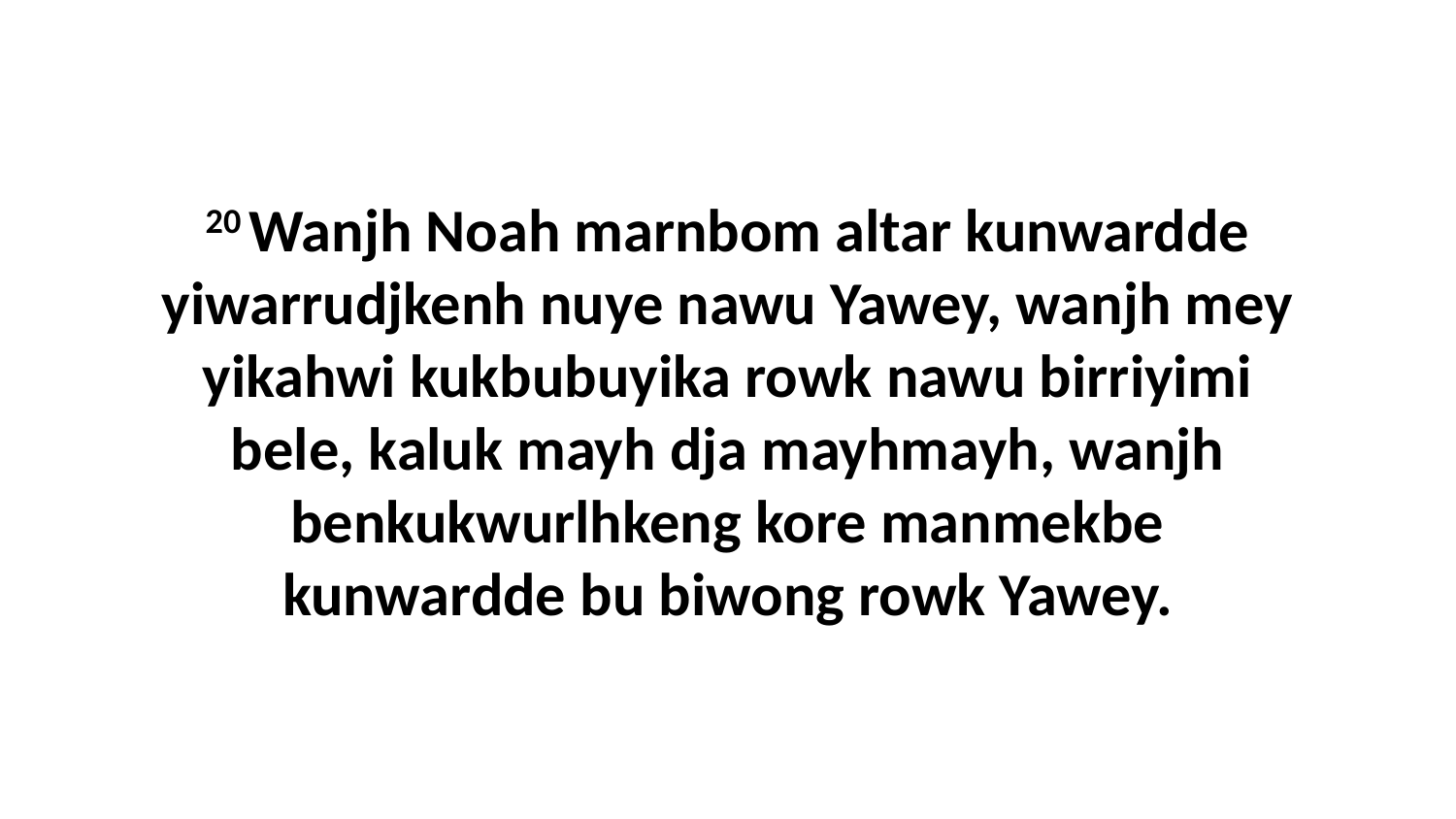

20 Wanjh Noah marnbom altar kunwardde yiwarrudjkenh nuye nawu Yawey, wanjh mey yikahwi kukbubuyika rowk nawu birriyimi bele, kaluk mayh dja mayhmayh, wanjh benkukwurlhkeng kore manmekbe kunwardde bu biwong rowk Yawey.